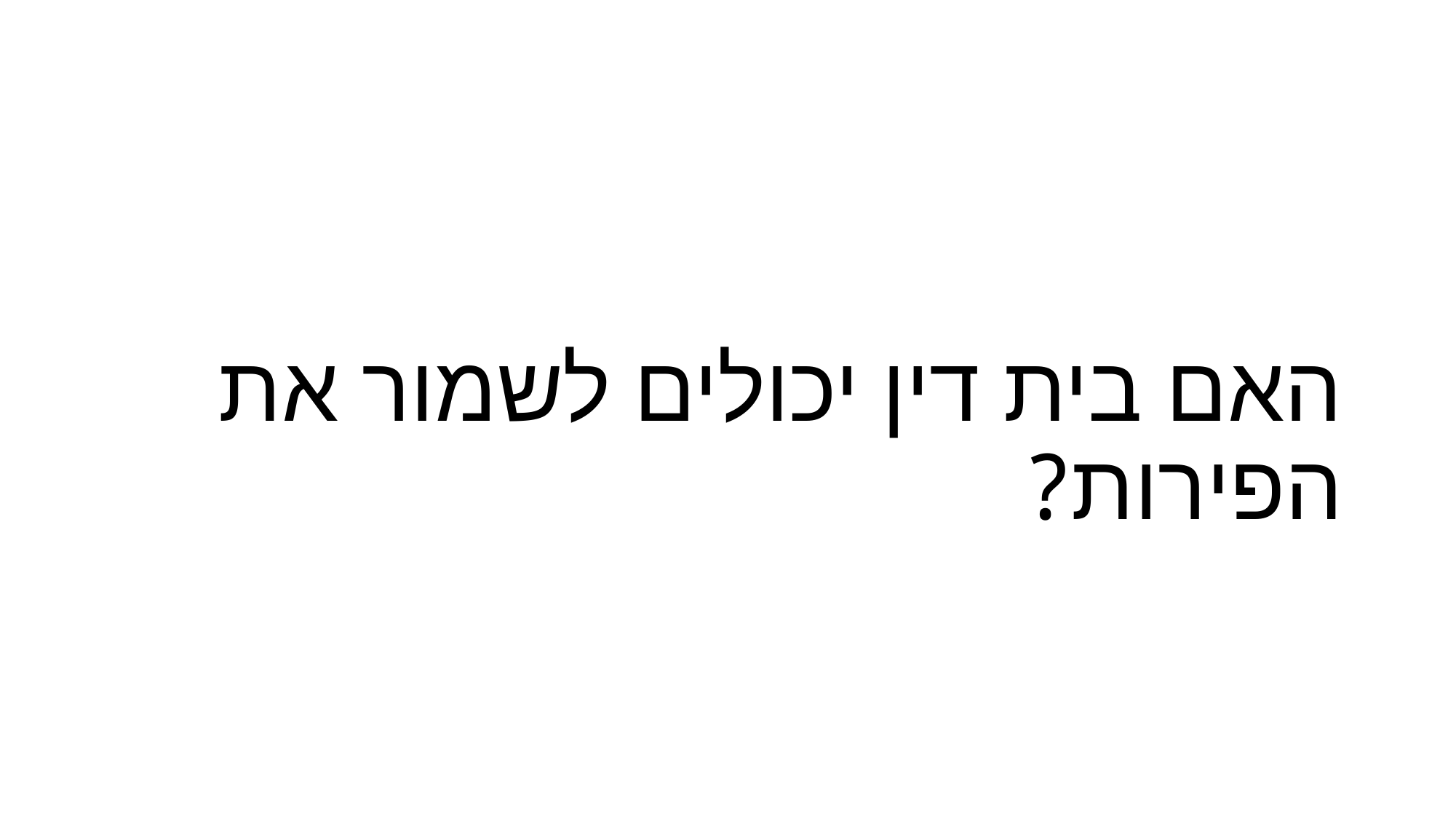

# האם בית דין יכולים לשמור את הפירות?